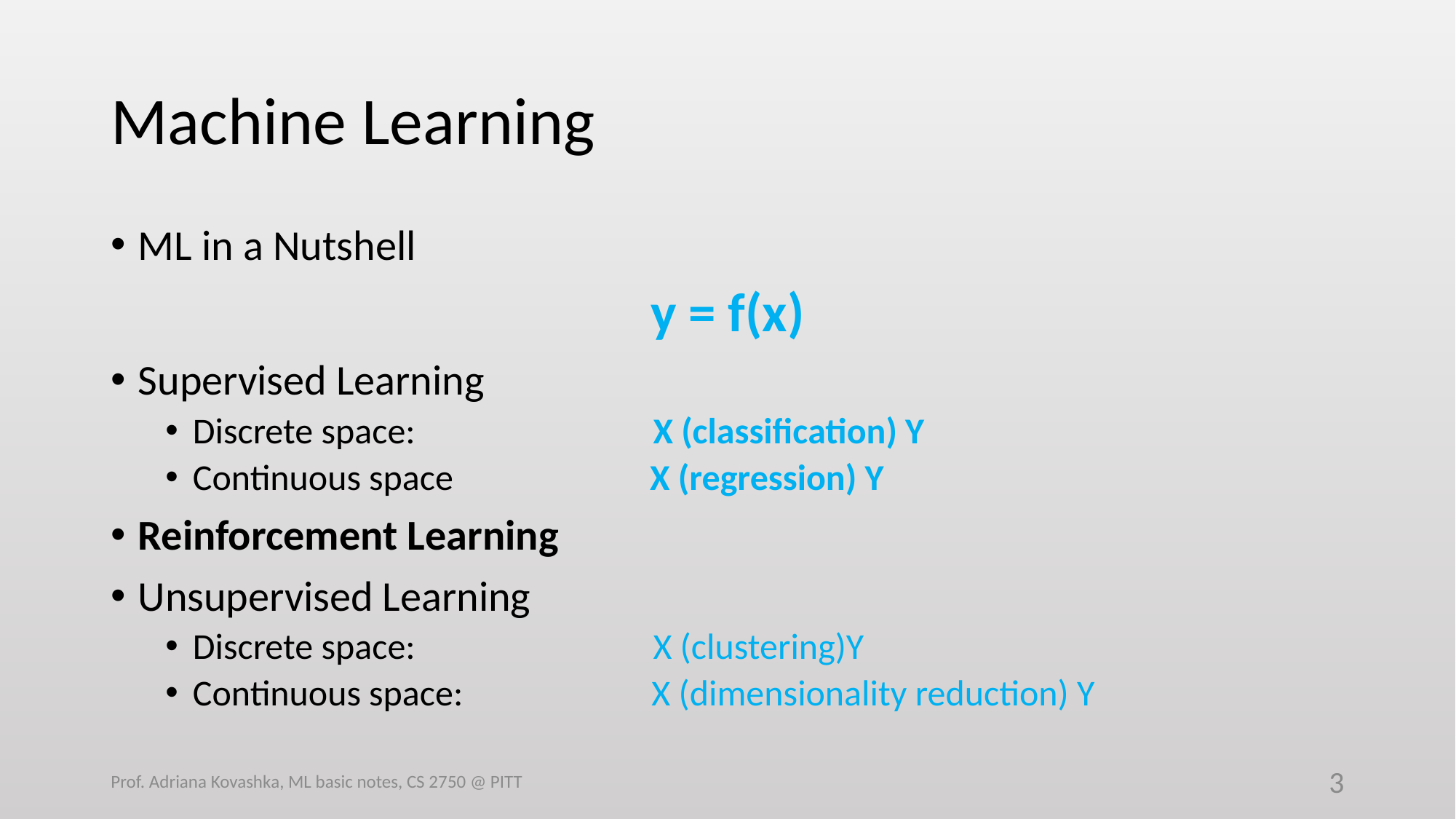

# Machine Learning
ML in a Nutshell
y = f(x)
Supervised Learning
Discrete space:                             X (classification) Y
Continuous space                        X (regression) Y
Reinforcement Learning
Unsupervised Learning
Discrete space:                             X (clustering)Y
Continuous space:                       X (dimensionality reduction) Y

Prof. Adriana Kovashka, ML basic notes, CS 2750 @ PITT
3